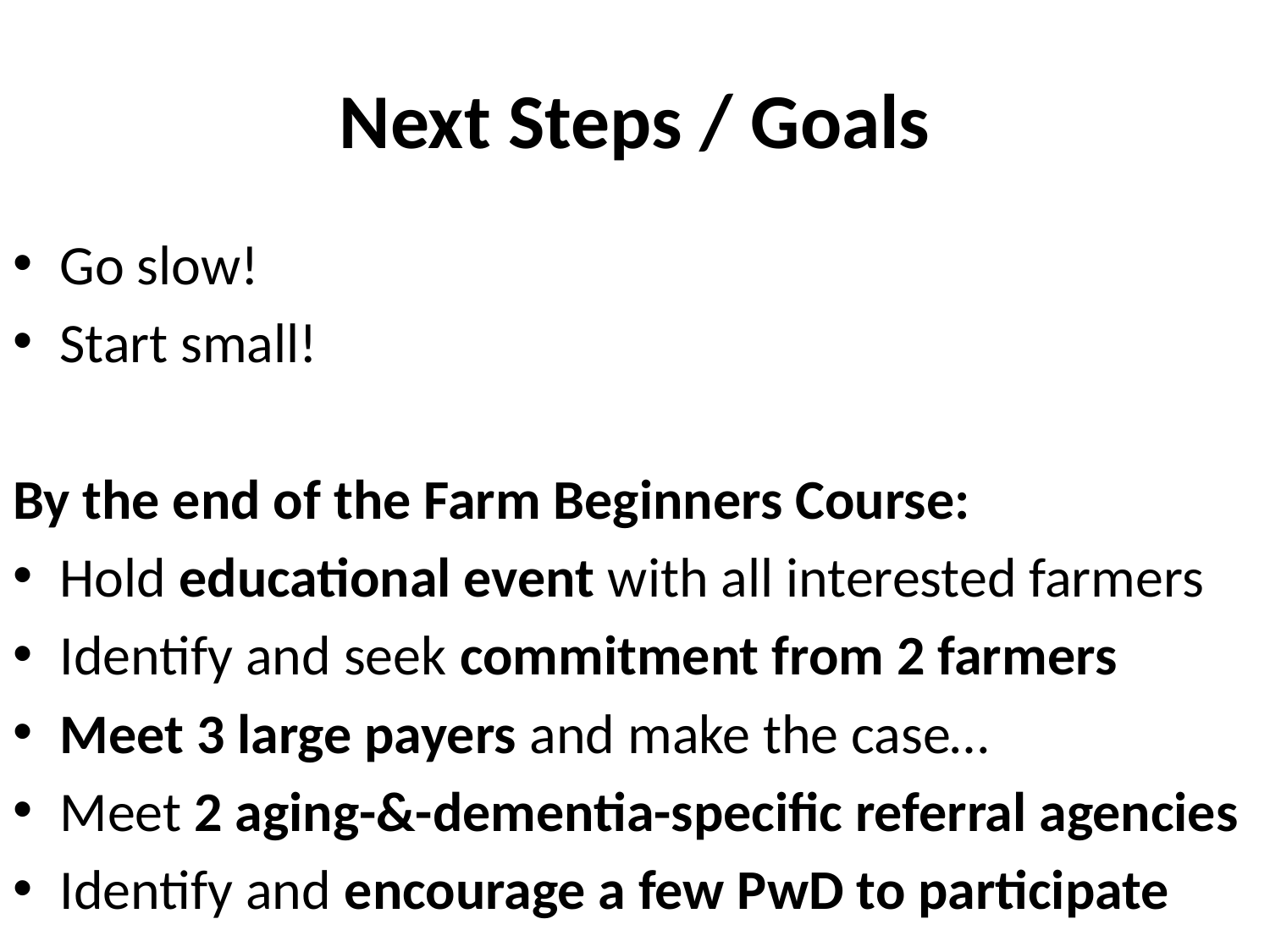

# Next Steps / Goals
Go slow!
Start small!

By the end of the Farm Beginners Course:
Hold educational event with all interested farmers
Identify and seek commitment from 2 farmers
Meet 3 large payers and make the case…
Meet 2 aging-&-dementia-specific referral agencies
Identify and encourage a few PwD to participate